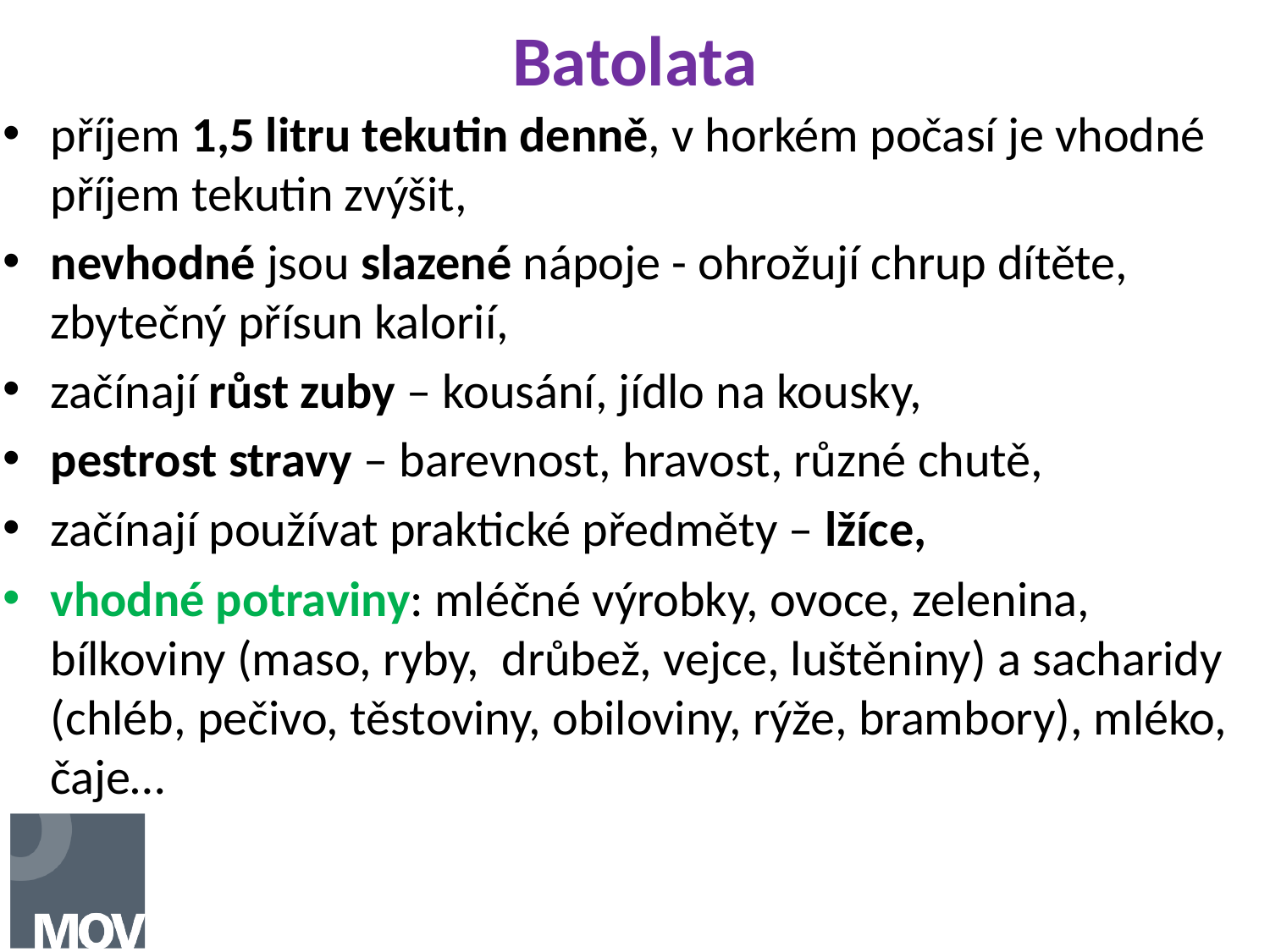

# Batolata
příjem 1,5 litru tekutin denně, v horkém počasí je vhodné příjem tekutin zvýšit,
nevhodné jsou slazené nápoje - ohrožují chrup dítěte, zbytečný přísun kalorií,
začínají růst zuby – kousání, jídlo na kousky,
pestrost stravy – barevnost, hravost, různé chutě,
začínají používat praktické předměty – lžíce,
vhodné potraviny: mléčné výrobky, ovoce, zelenina, bílkoviny (maso, ryby,  drůbež, vejce, luštěniny) a sacharidy (chléb, pečivo, těstoviny, obiloviny, rýže, brambory), mléko, čaje…